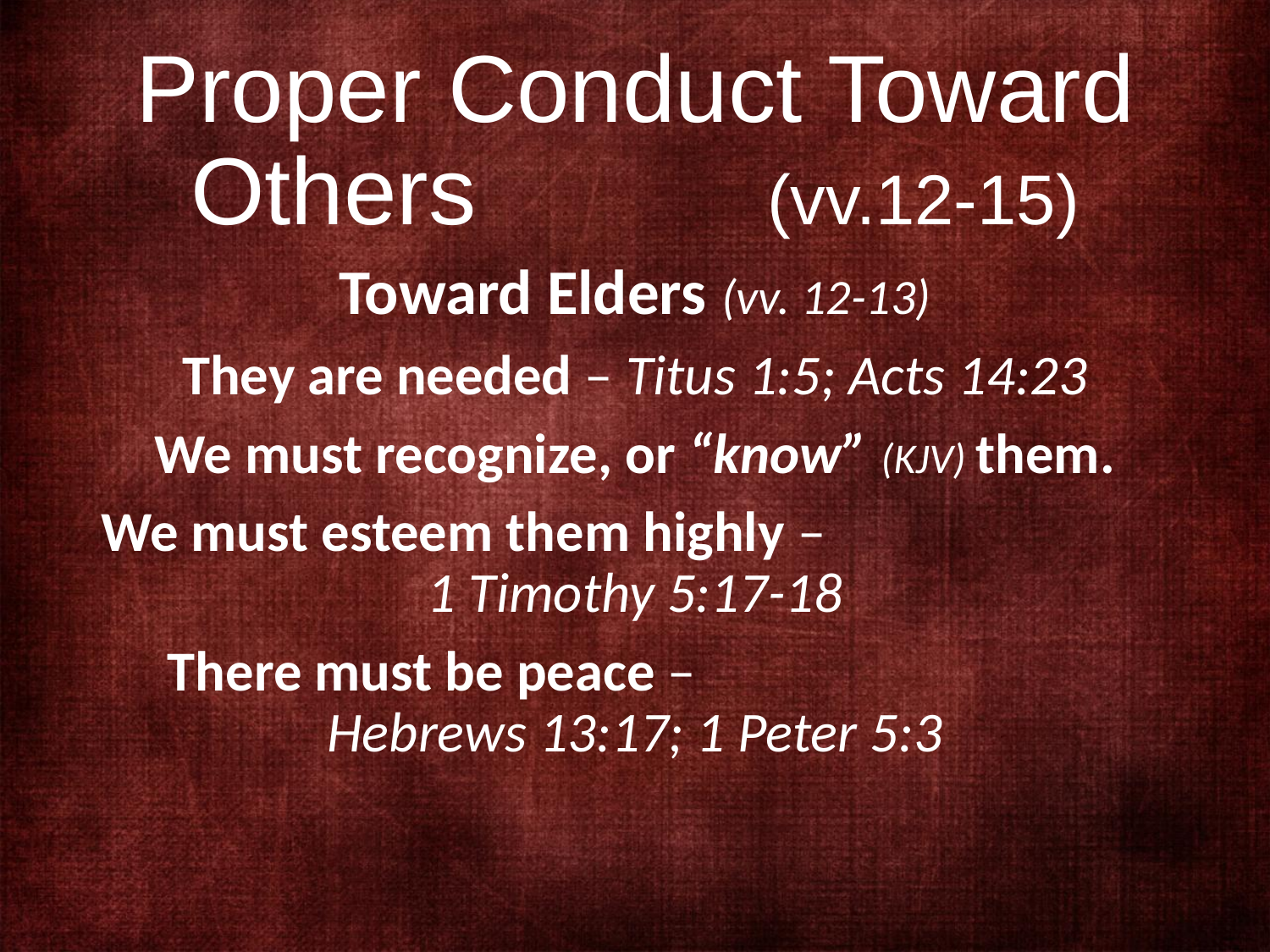

# Proper Conduct Toward Others           (vv.12-15)
Toward Elders (vv. 12-13)
They are needed – Titus 1:5; Acts 14:23
We must recognize, or “know” (KJV) them.
We must esteem them highly –                            1 Timothy 5:17-18
There must be peace –                                 Hebrews 13:17; 1 Peter 5:3